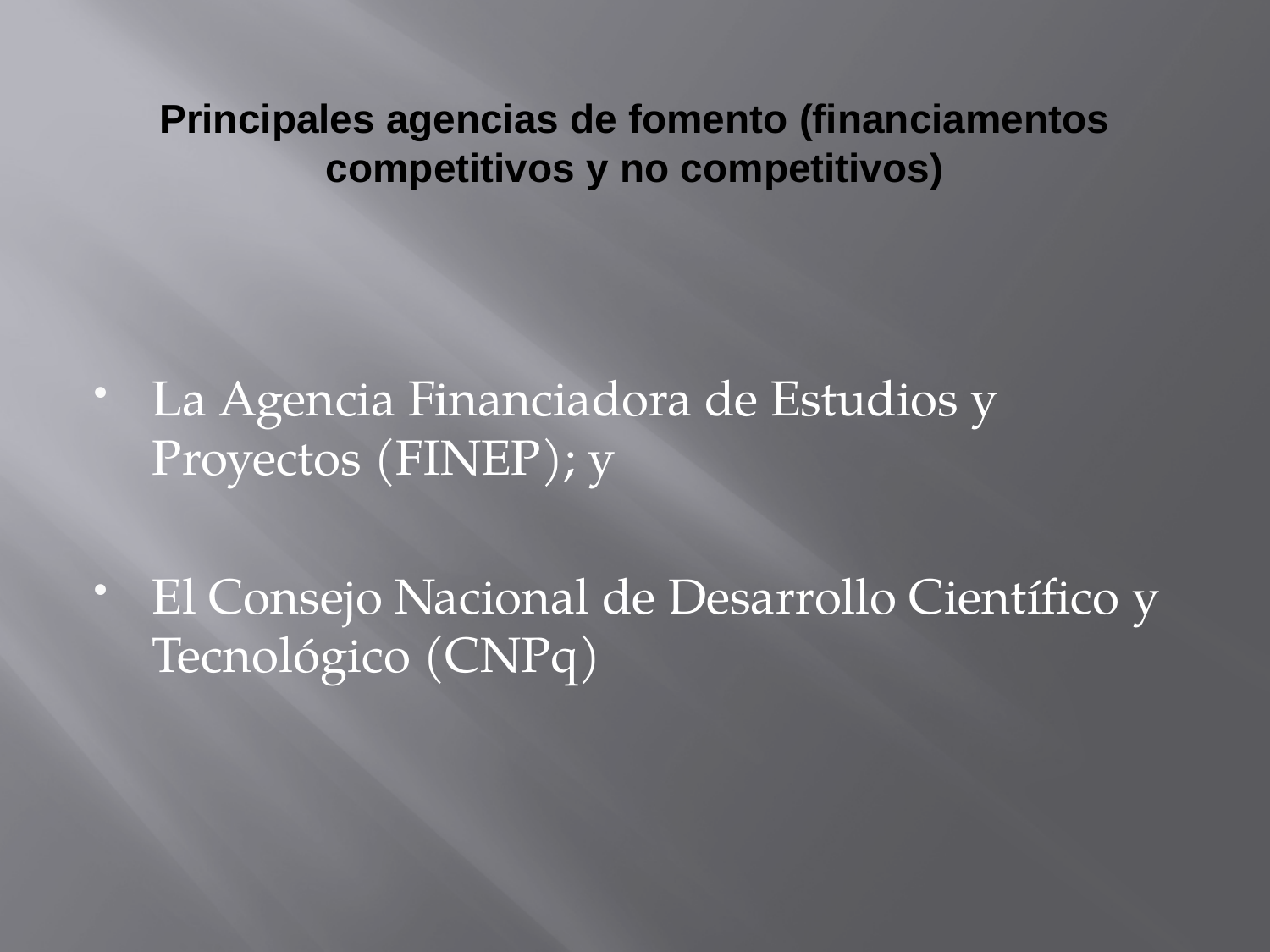

# Principales agencias de fomento (financiamentos competitivos y no competitivos)

La Agencia Financiadora de Estudios y Proyectos (FINEP); y

El Consejo Nacional de Desarrollo Científico y Tecnológico (CNPq)